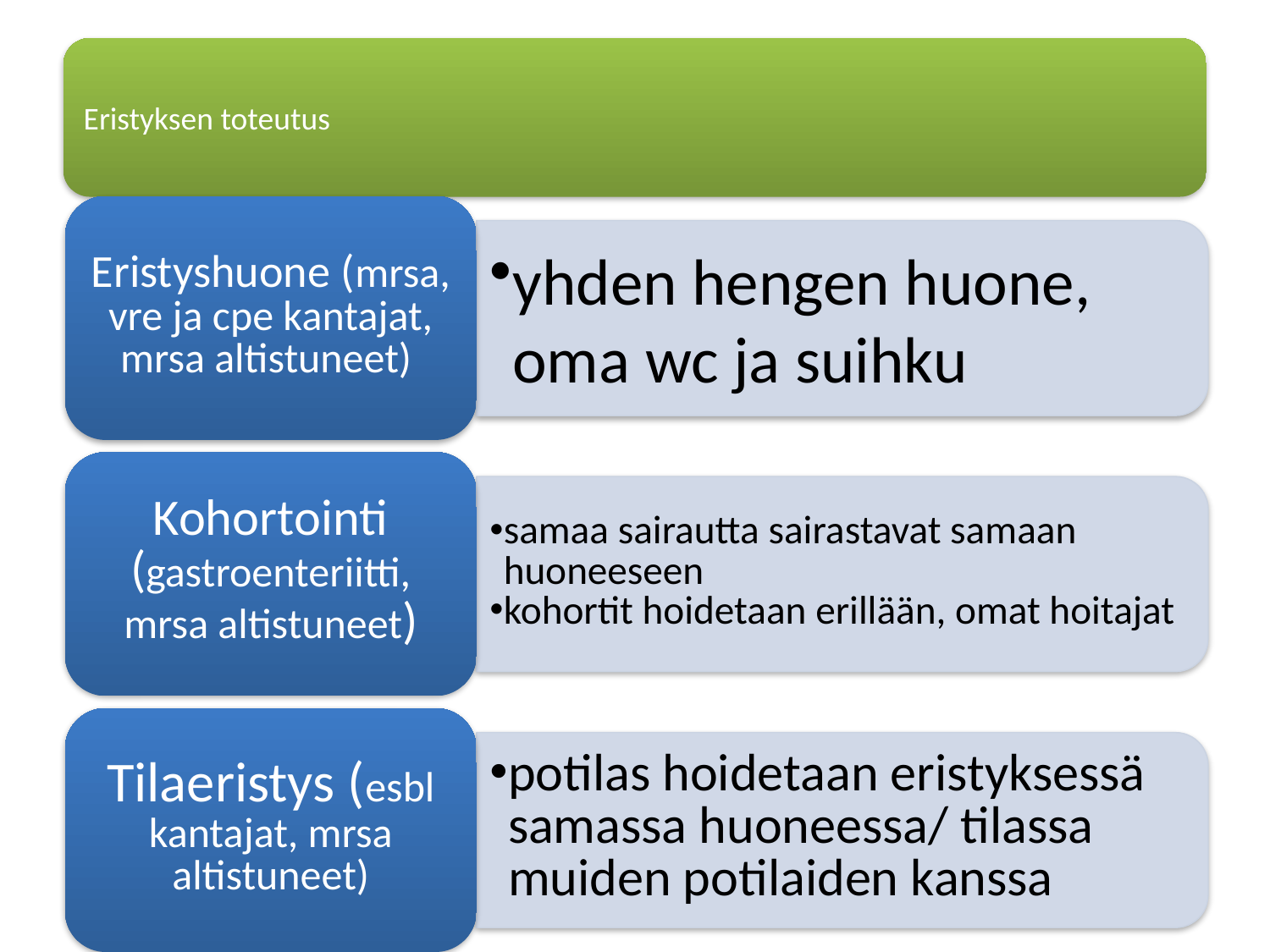

Eristyksen toteutus
Eristyshuone (mrsa, vre ja cpe kantajat, mrsa altistuneet)
yhden hengen huone, oma wc ja suihku
Kohortointi (gastroenteriitti, mrsa altistuneet)
samaa sairautta sairastavat samaan huoneeseen
kohortit hoidetaan erillään, omat hoitajat